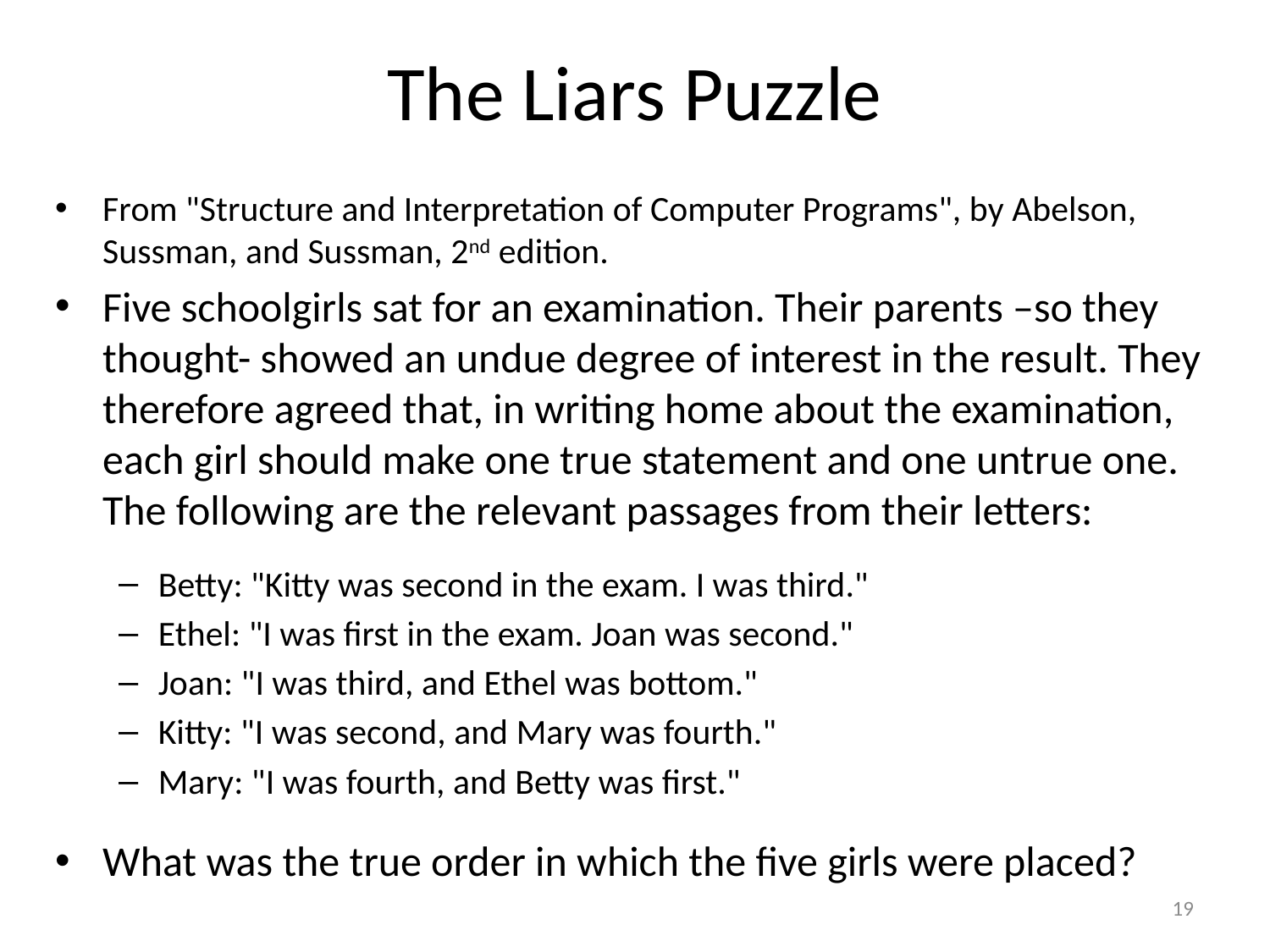

# The Liars Puzzle
From "Structure and Interpretation of Computer Programs", by Abelson, Sussman, and Sussman, 2nd edition.
Five schoolgirls sat for an examination. Their parents –so they thought- showed an undue degree of interest in the result. They therefore agreed that, in writing home about the examination, each girl should make one true statement and one untrue one. The following are the relevant passages from their letters:
Betty: "Kitty was second in the exam. I was third."
Ethel: "I was first in the exam. Joan was second."
Joan: "I was third, and Ethel was bottom."
Kitty: "I was second, and Mary was fourth."
Mary: "I was fourth, and Betty was first."

What was the true order in which the five girls were placed?
19